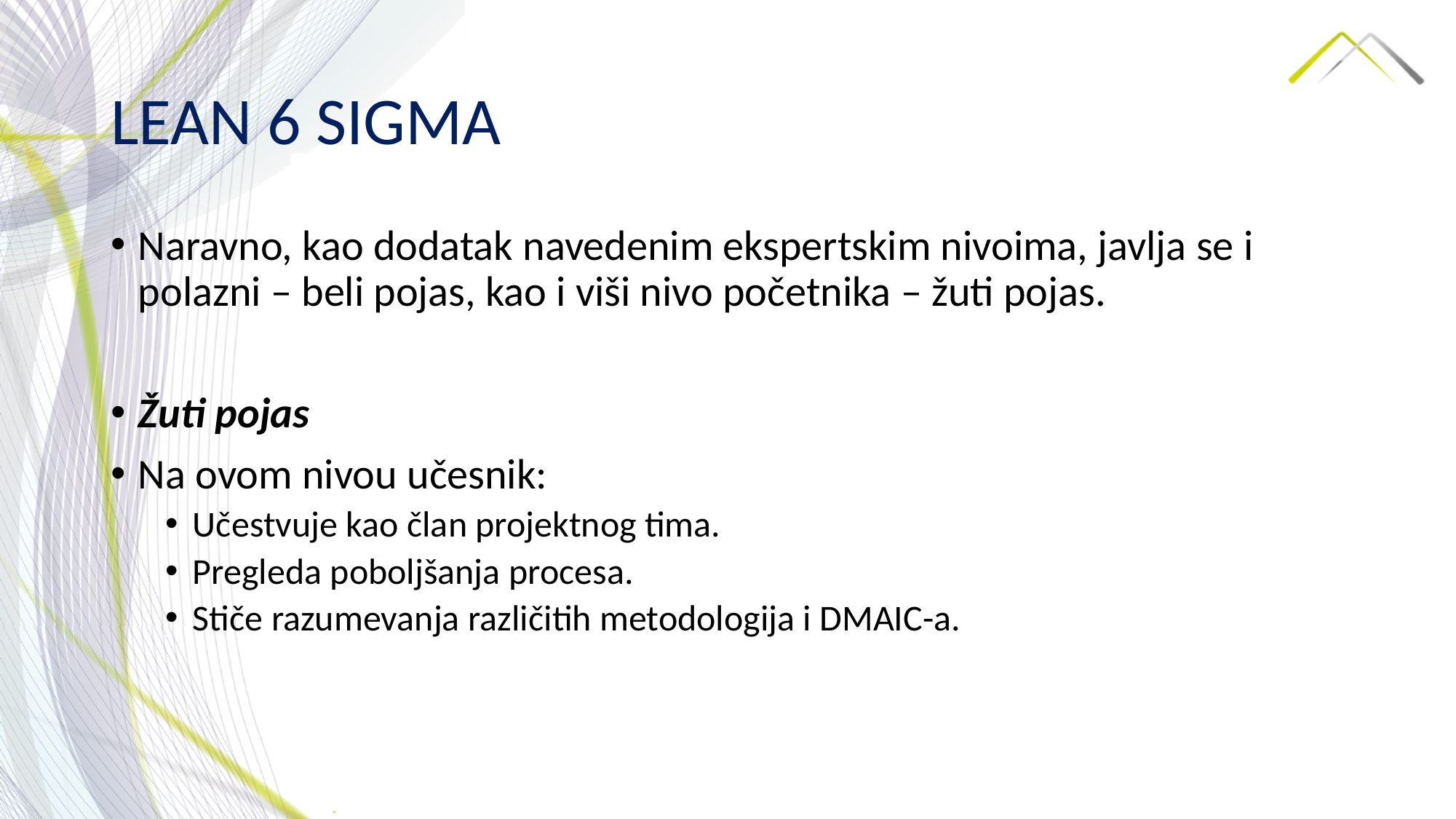

# LEAN 6 SIGMA
Naravno, kao dodatak navedenim ekspertskim nivoima, javlja se i polazni – beli pojas, kao i viši nivo početnika – žuti pojas.

Žuti pojas
Na ovom nivou učesnik:
Učestvuje kao član projektnog tima.
Pregleda poboljšanja procesa.
Stiče razumevanja različitih metodologija i DMAIC-a.